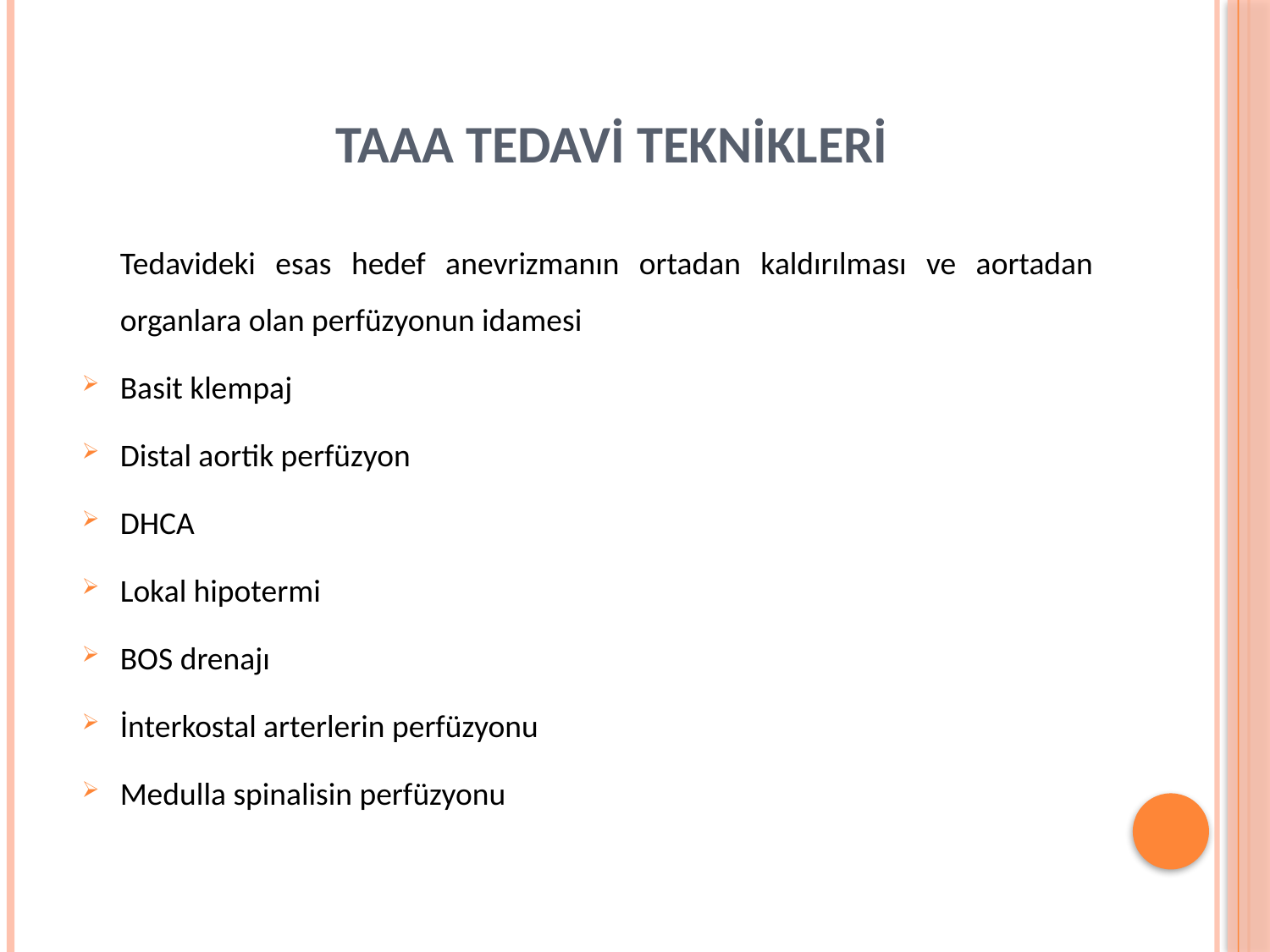

# Taaa Tedavi Teknikleri

	Tedavideki esas hedef anevrizmanın ortadan kaldırılması ve aortadan organlara olan perfüzyonun idamesi
Basit klempaj
Distal aortik perfüzyon
DHCA
Lokal hipotermi
BOS drenajı
İnterkostal arterlerin perfüzyonu
Medulla spinalisin perfüzyonu